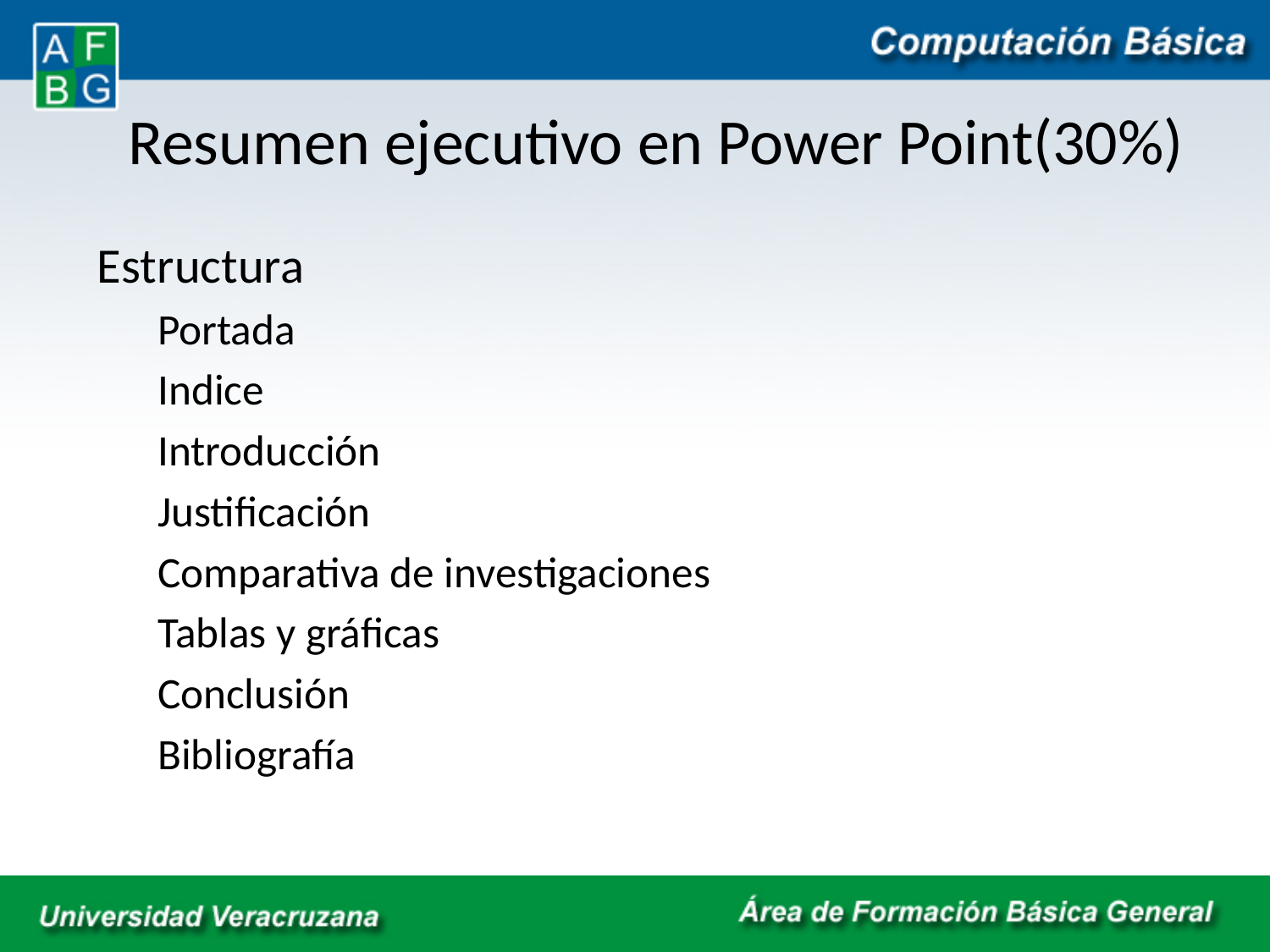

Resumen ejecutivo en Power Point(30%)
Estructura
Portada
Indice
Introducción
Justificación
Comparativa de investigaciones
Tablas y gráficas
Conclusión
Bibliografía